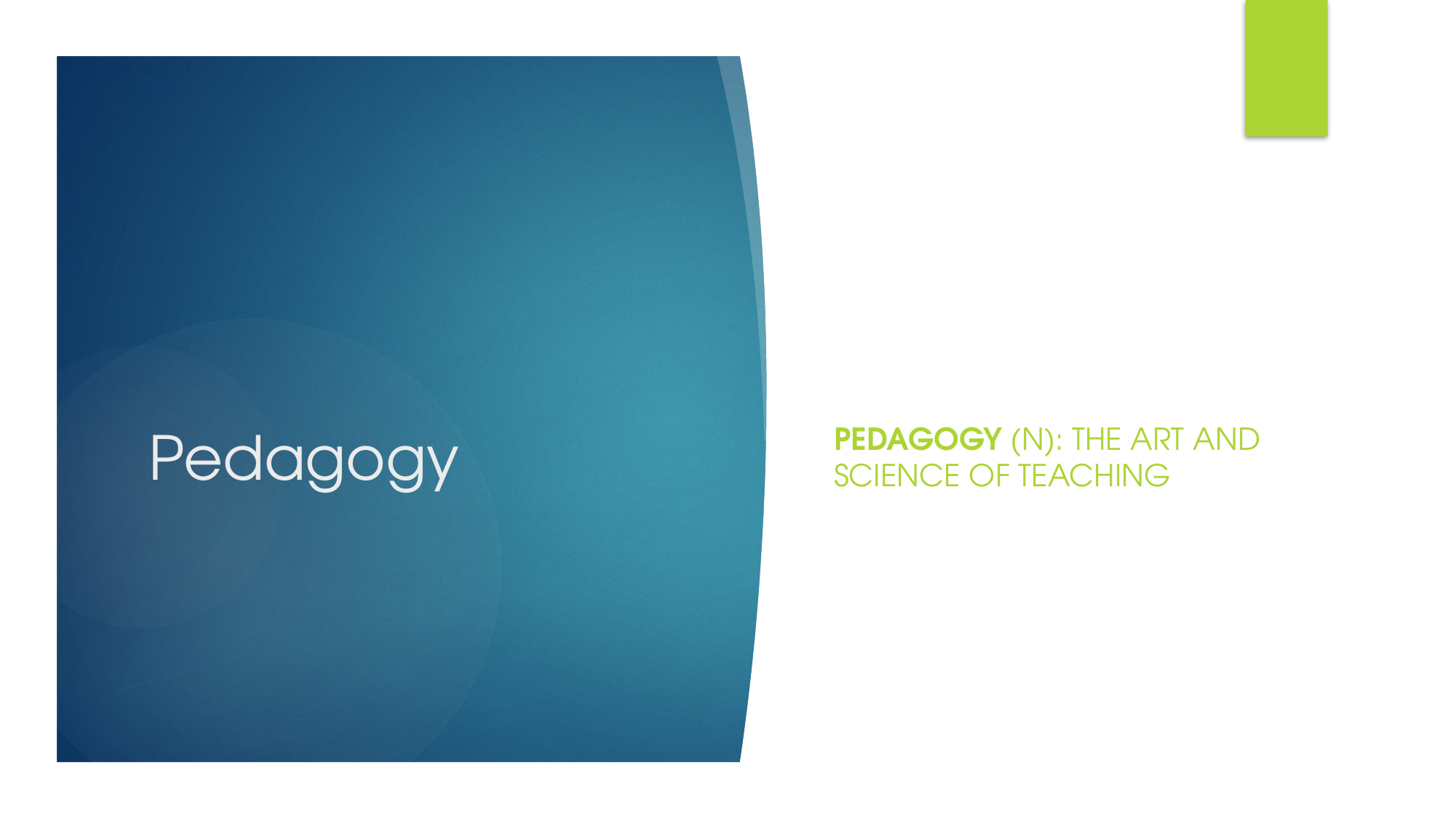

pedagogy (n): the art and science of teaching
# Pedagogy